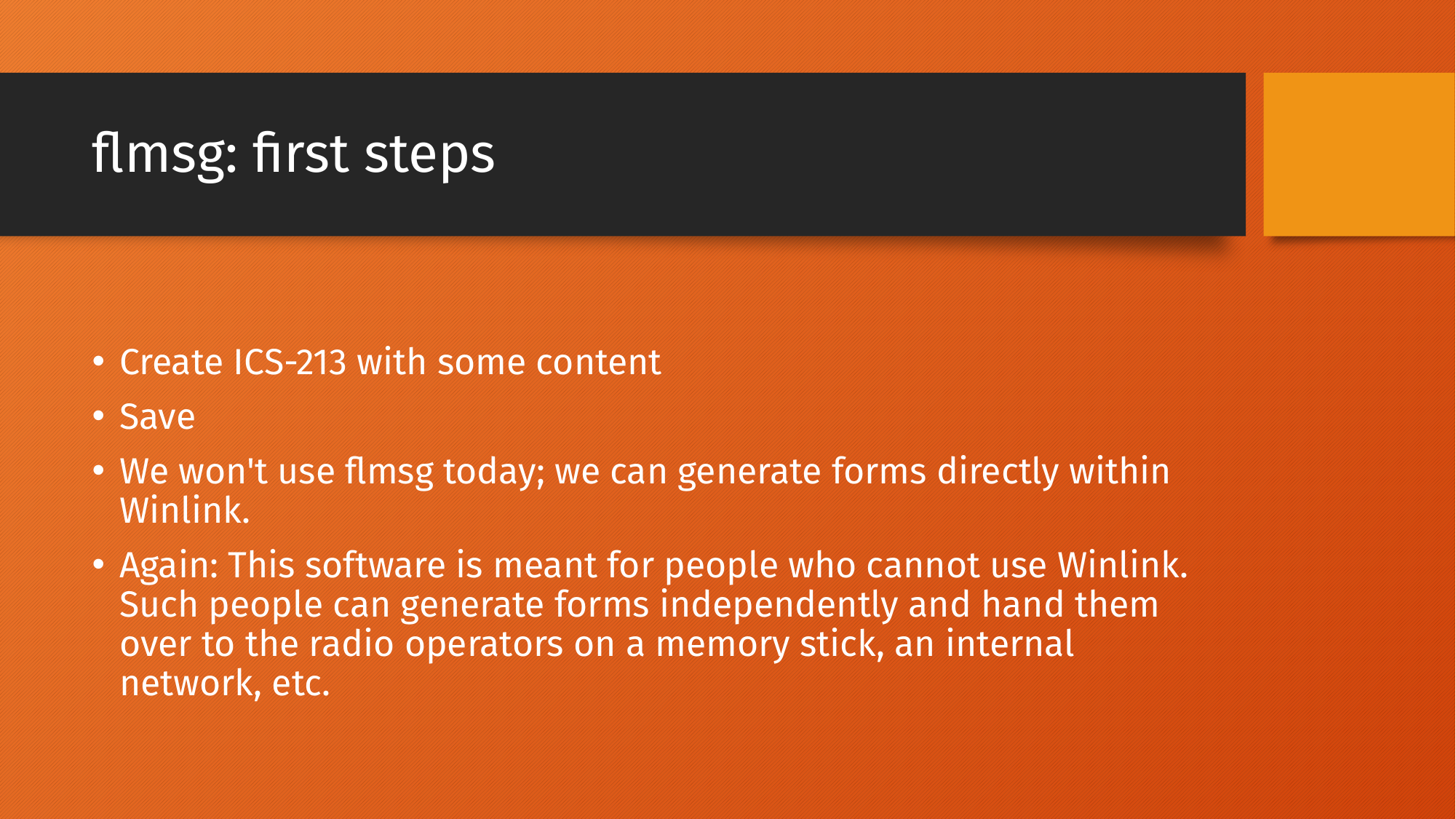

# flmsg: first steps

Create ICS-213 with some content
Save
We won't use flmsg today; we can generate forms directly within Winlink.
Again: This software is meant for people who cannot use Winlink. Such people can generate forms independently and hand them over to the radio operators on a memory stick, an internal network, etc.